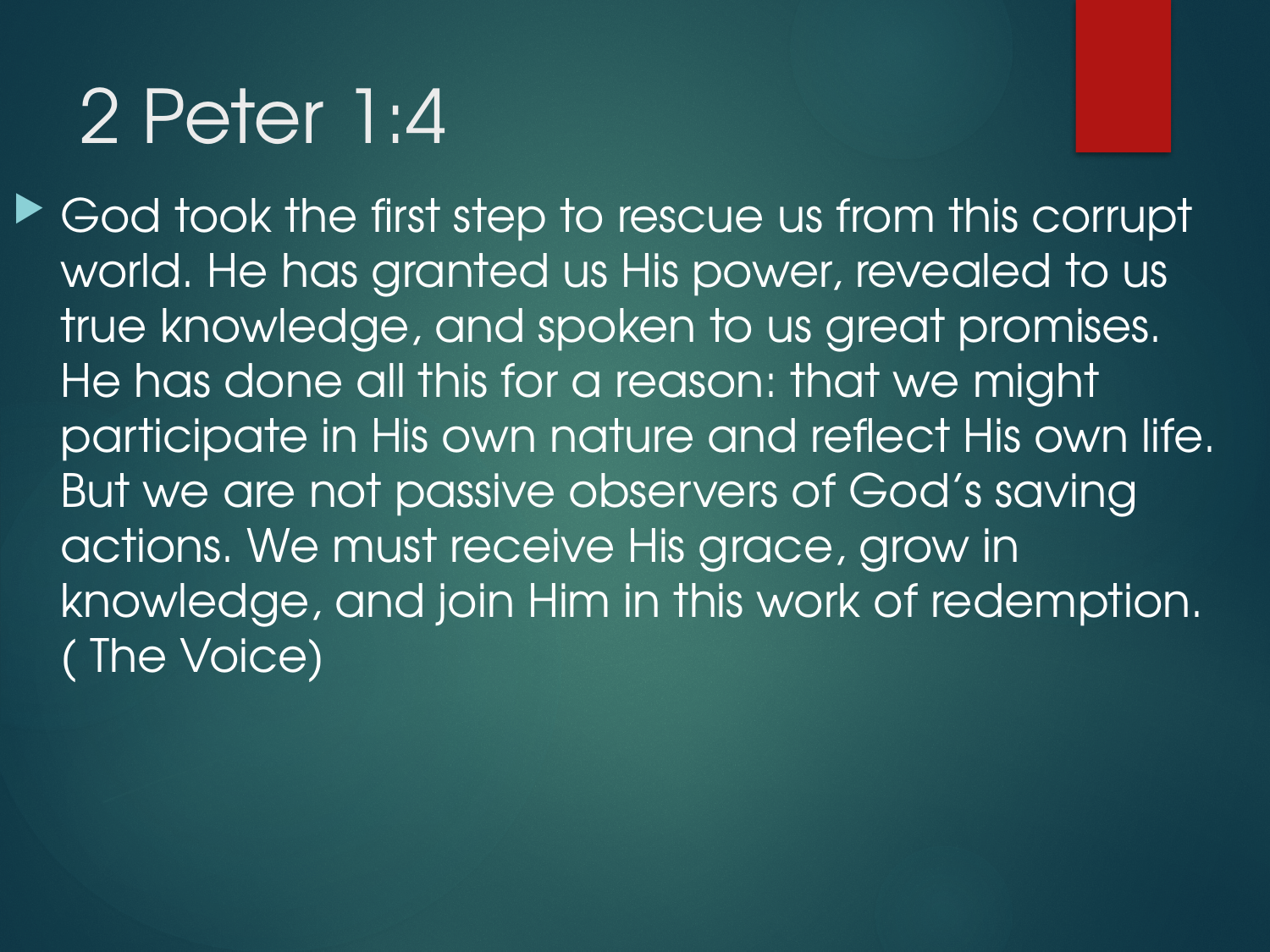

# 2 Peter 1:4
God took the first step to rescue us from this corrupt world. He has granted us His power, revealed to us true knowledge, and spoken to us great promises. He has done all this for a reason: that we might participate in His own nature and reflect His own life. But we are not passive observers of God’s saving actions. We must receive His grace, grow in knowledge, and join Him in this work of redemption. ( The Voice)